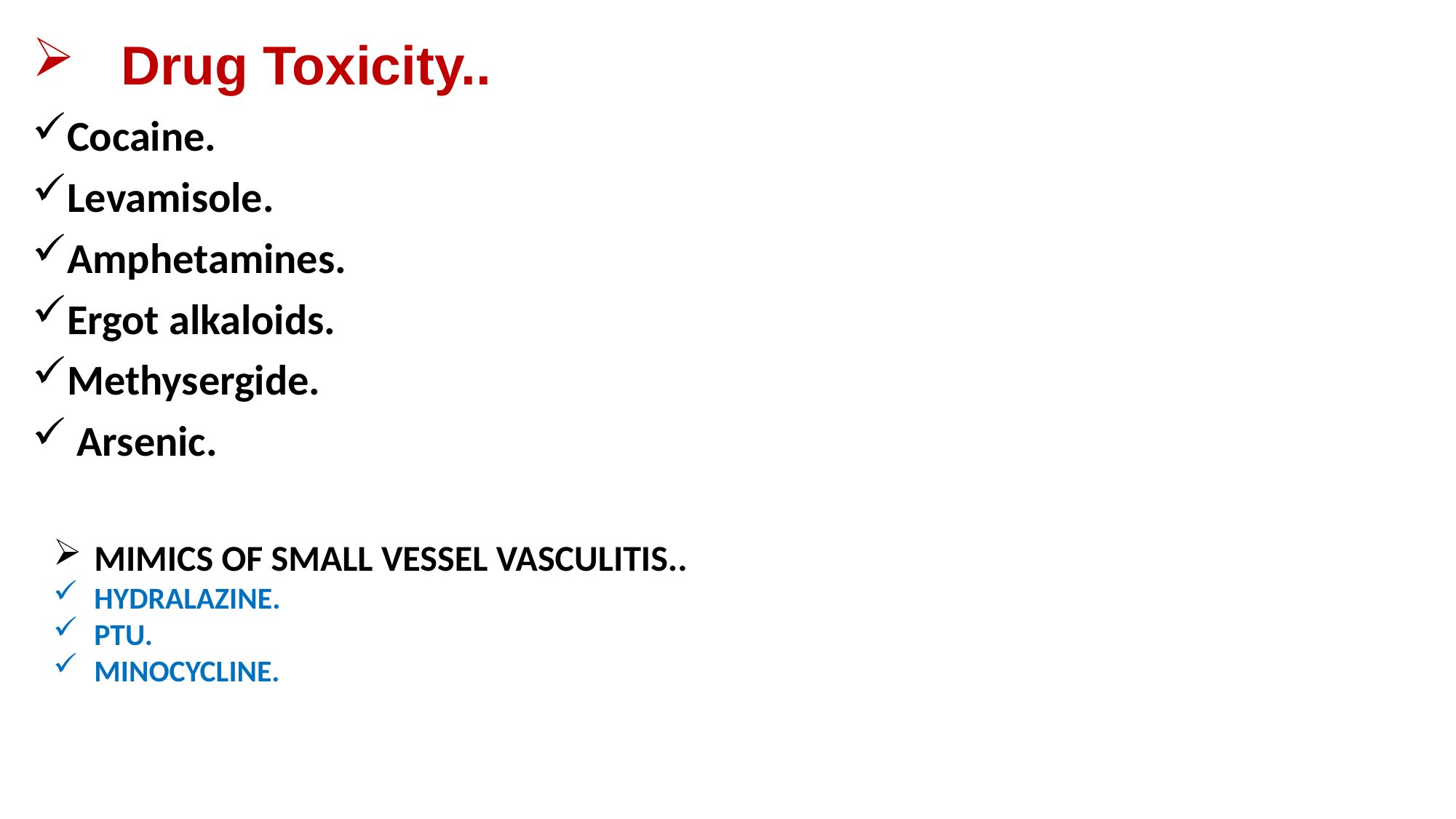

# Drug Toxicity..
Cocaine.
Levamisole.
Amphetamines.
Ergot alkaloids.
Methysergide.
 Arsenic.

MIMICS OF SMALL VESSEL VASCULITIS..
HYDRALAZINE.
PTU.
MINOCYCLINE.